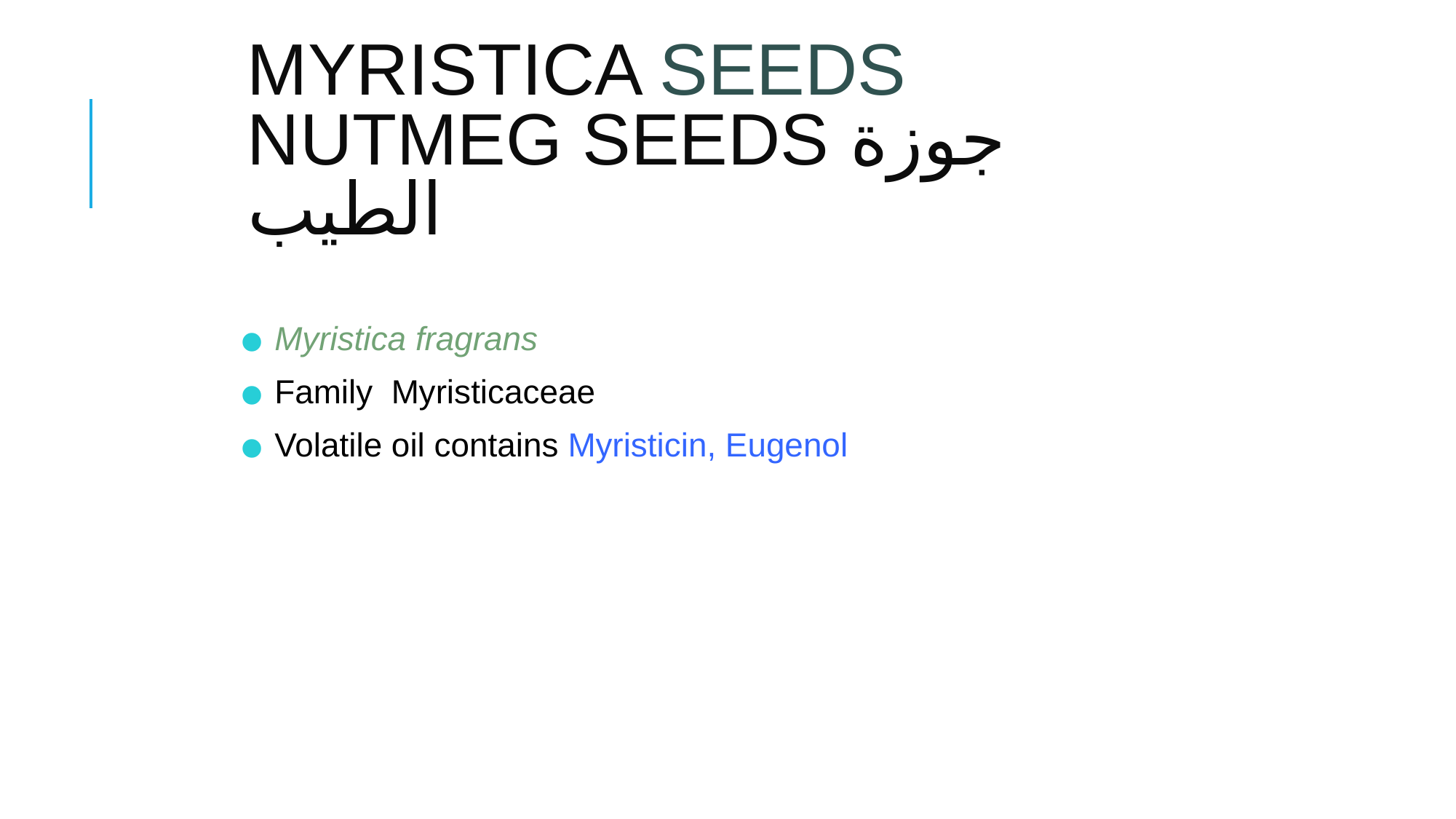

# MYRISTICA SEEDS NUTMEG SEEDS جوزة الطيب
Myristica fragrans
Family  Myristicaceae
Volatile oil contains Myristicin, Eugenol